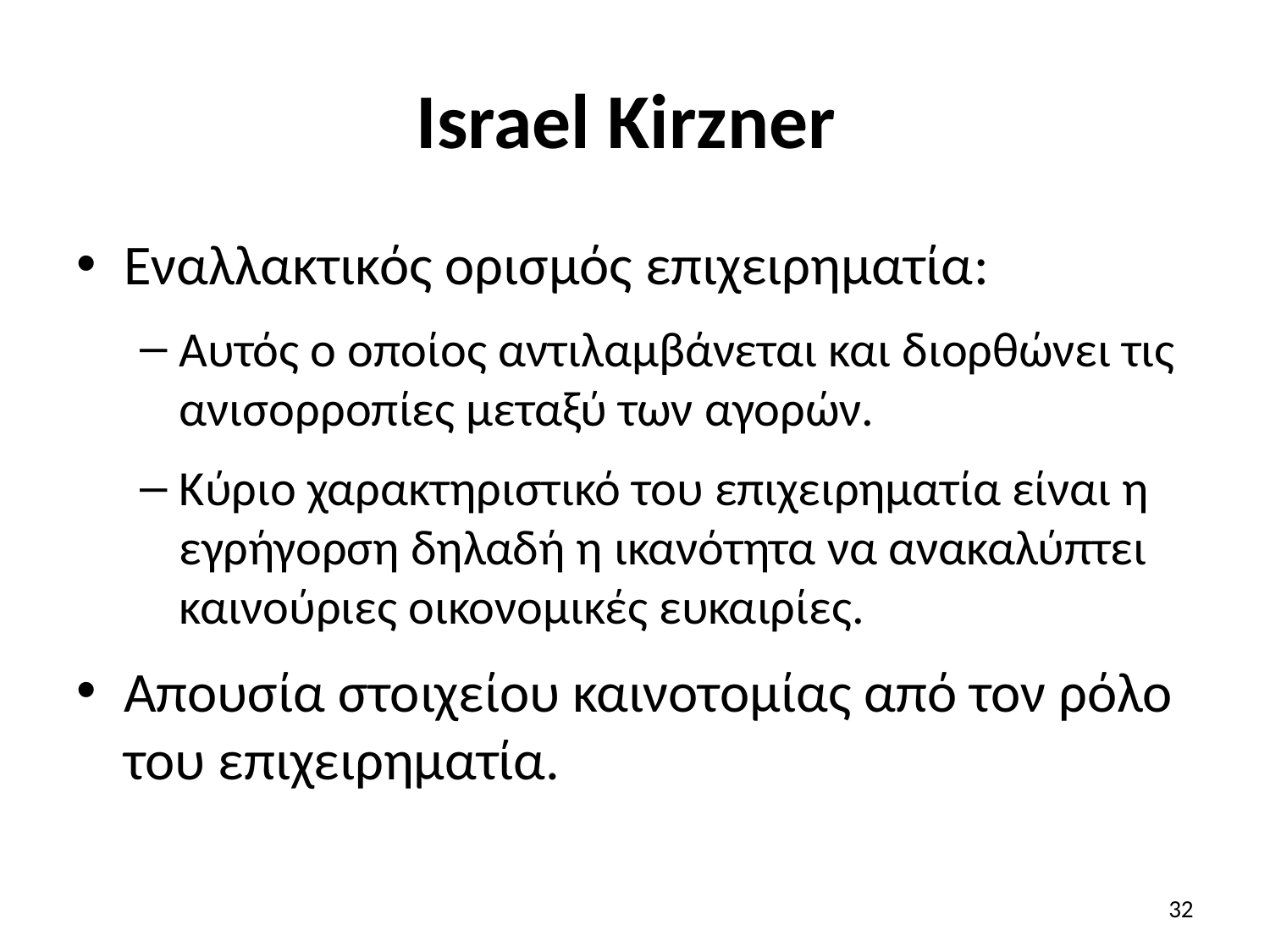

# Israel Kirzner
Εναλλακτικός ορισμός επιχειρηματία:
Αυτός ο οποίος αντιλαμβάνεται και διορθώνει τις ανισορροπίες μεταξύ των αγορών.
Κύριο χαρακτηριστικό του επιχειρηματία είναι η εγρήγορση δηλαδή η ικανότητα να ανακαλύπτει καινούριες οικονομικές ευκαιρίες.
Απουσία στοιχείου καινοτομίας από τον ρόλο του επιχειρηματία.
32